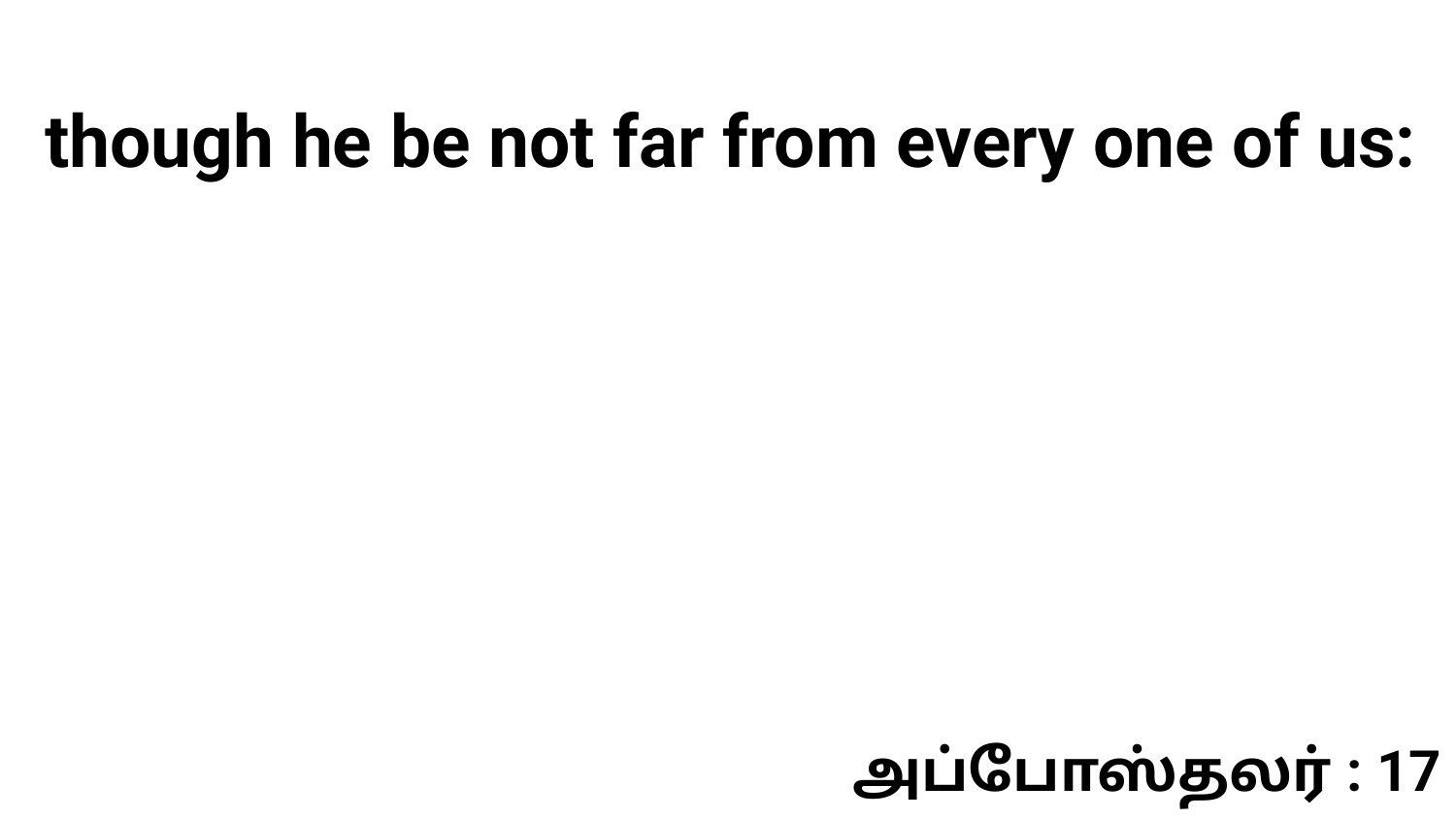

though he be not far from every one of us:
அப்போஸ்தலர் : 17